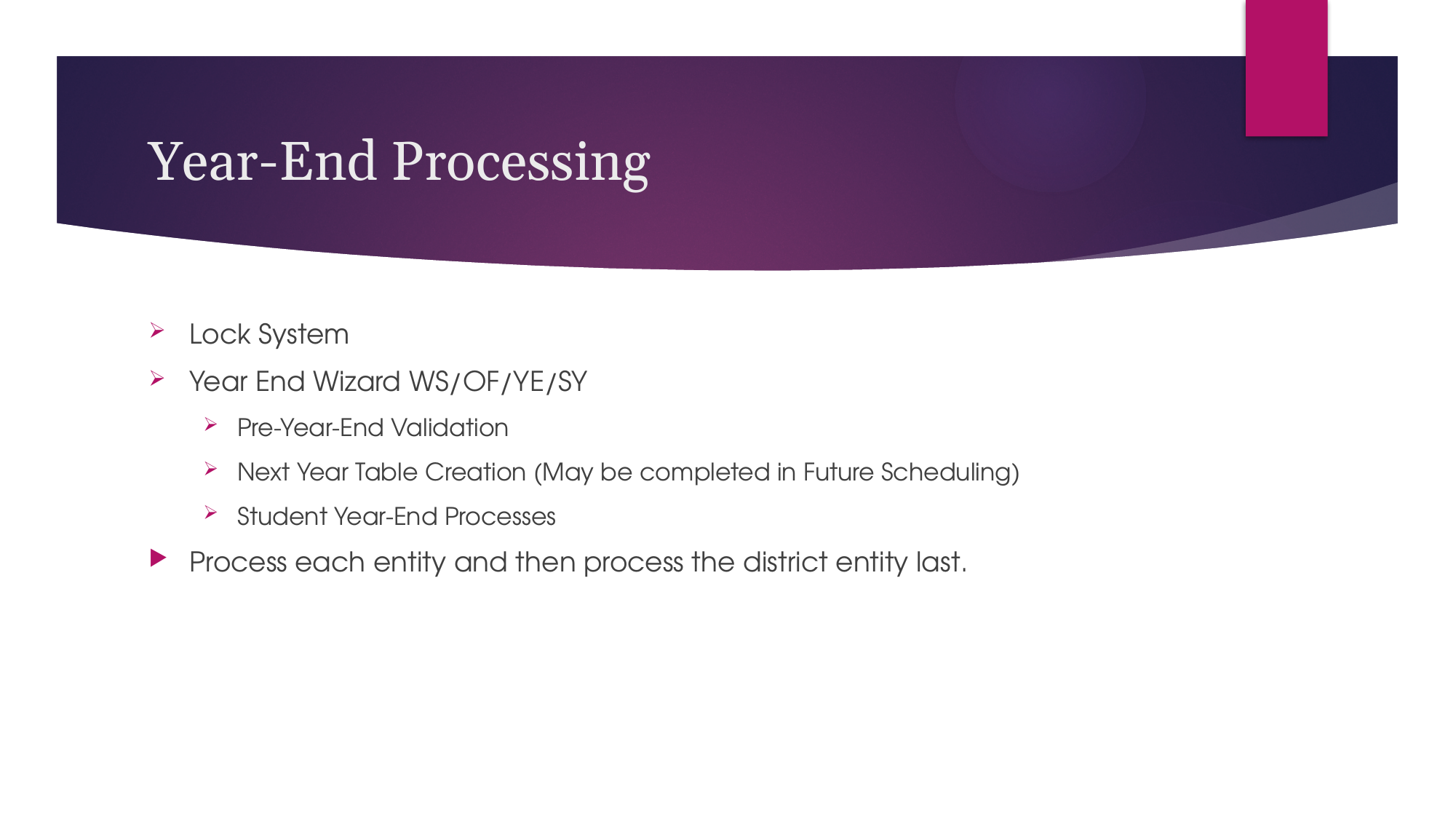

# Year-End Processing
Lock System
Year End Wizard WS/OF/YE/SY
Pre-Year-End Validation
Next Year Table Creation (May be completed in Future Scheduling)
Student Year-End Processes
Process each entity and then process the district entity last.